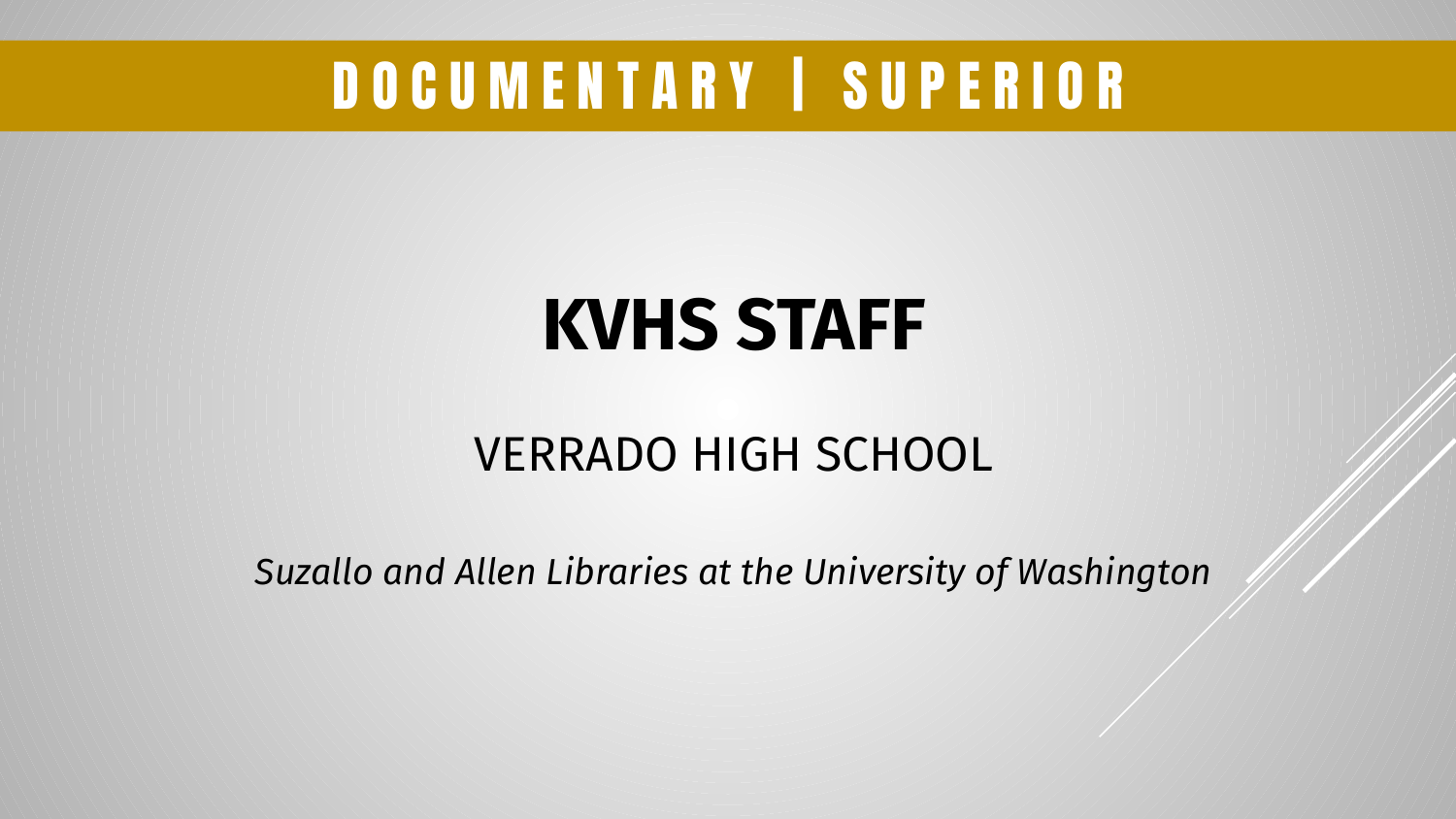

# D O C U M E N T A R Y   |   S U P E R I O R

KVHS STAFF

VERRADO HIGH SCHOOL

Suzallo and Allen Libraries at the University of Washington